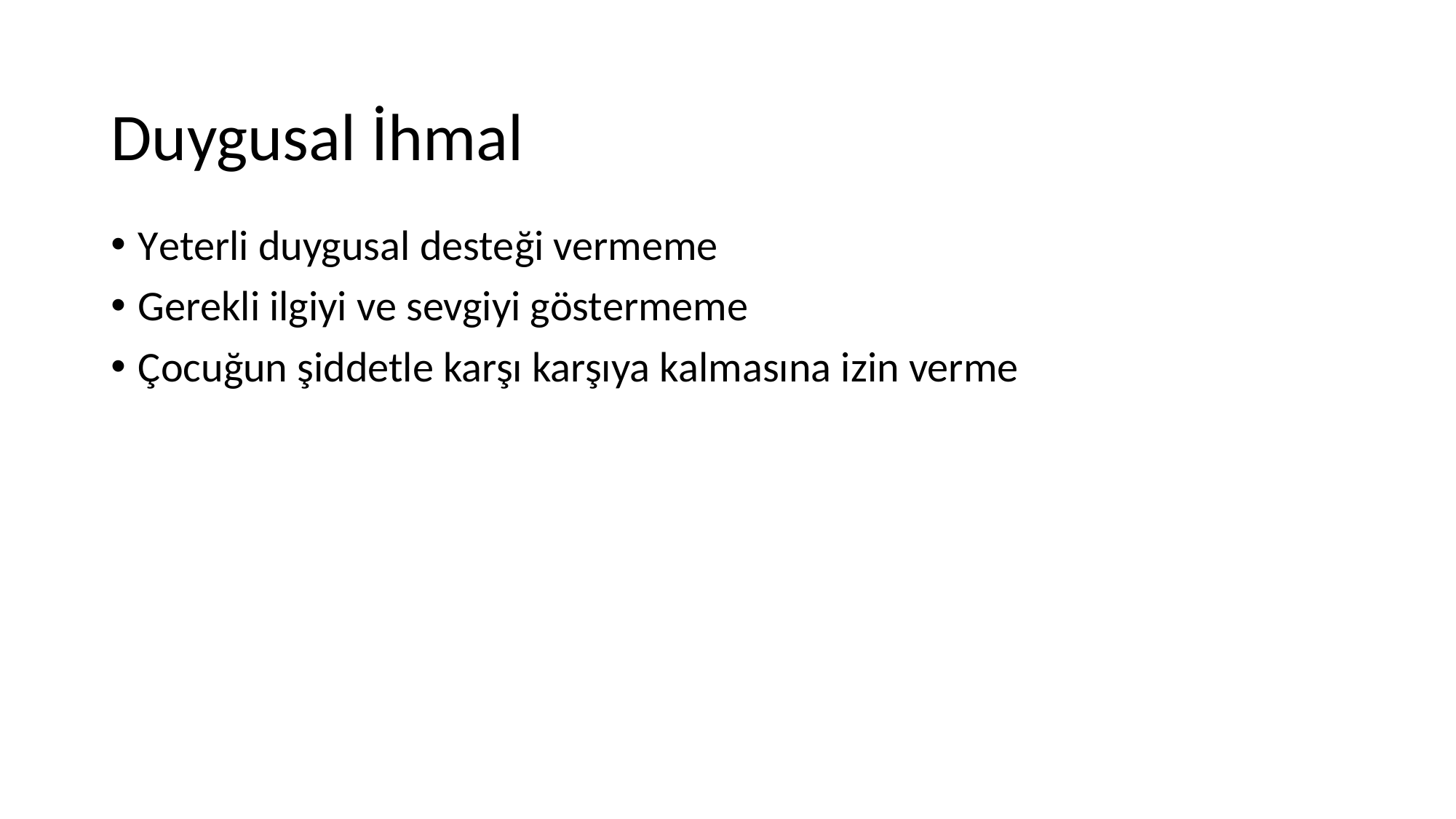

# Duygusal İhmal
Yeterli duygusal desteği vermeme
Gerekli ilgiyi ve sevgiyi göstermeme
Çocuğun şiddetle karşı karşıya kalmasına izin verme